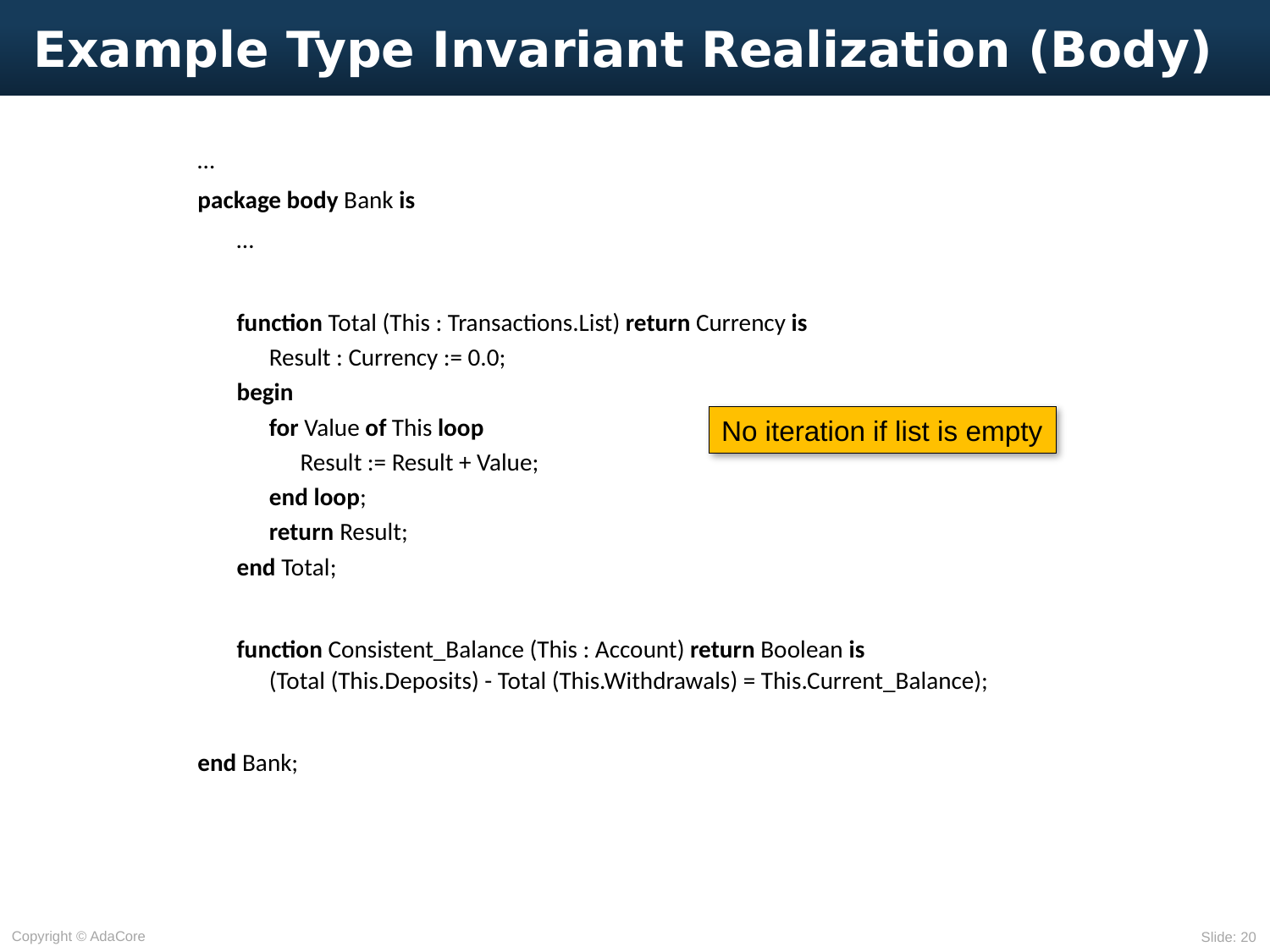

# Example Type Invariant Realization (Body)
…
package body Bank is
	…
	function Total (This : Transactions.List) return Currency is
		Result : Currency := 0.0;
	begin
		for Value of This loop
			Result := Result + Value;
		end loop;
		return Result;
	end Total;
	function Consistent_Balance (This : Account) return Boolean is
		(Total (This.Deposits) - Total (This.Withdrawals) = This.Current_Balance);
end Bank;
No iteration if list is empty